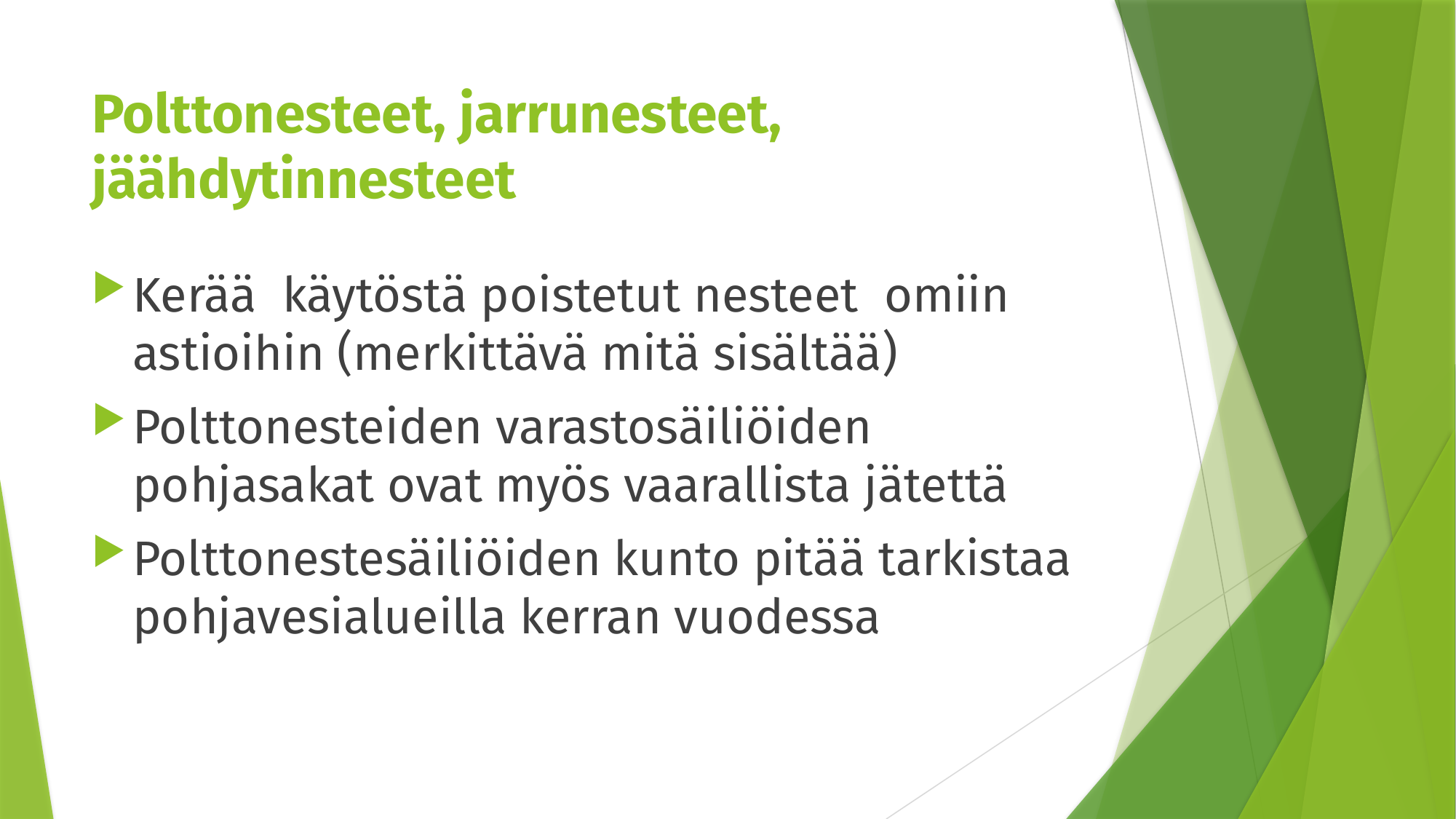

# Polttonesteet, jarrunesteet, jäähdytinnesteet
Kerää  käytöstä poistetut nesteet  omiin astioihin (merkittävä mitä sisältää)
Polttonesteiden varastosäiliöiden pohjasakat ovat myös vaarallista jätettä
Polttonestesäiliöiden kunto pitää tarkistaa pohjavesialueilla kerran vuodessa